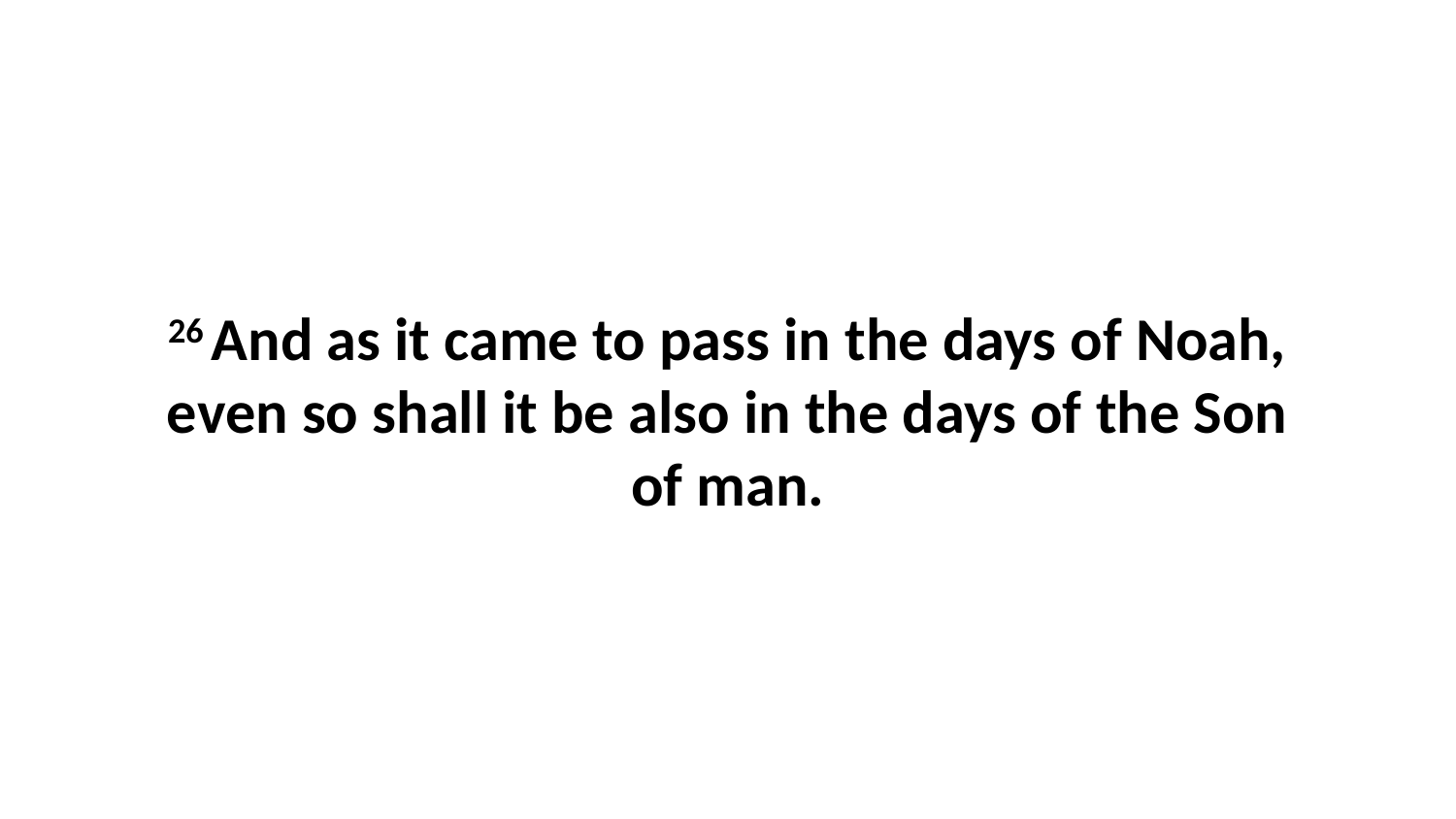

26 And as it came to pass in the days of Noah, even so shall it be also in the days of the Son of man.